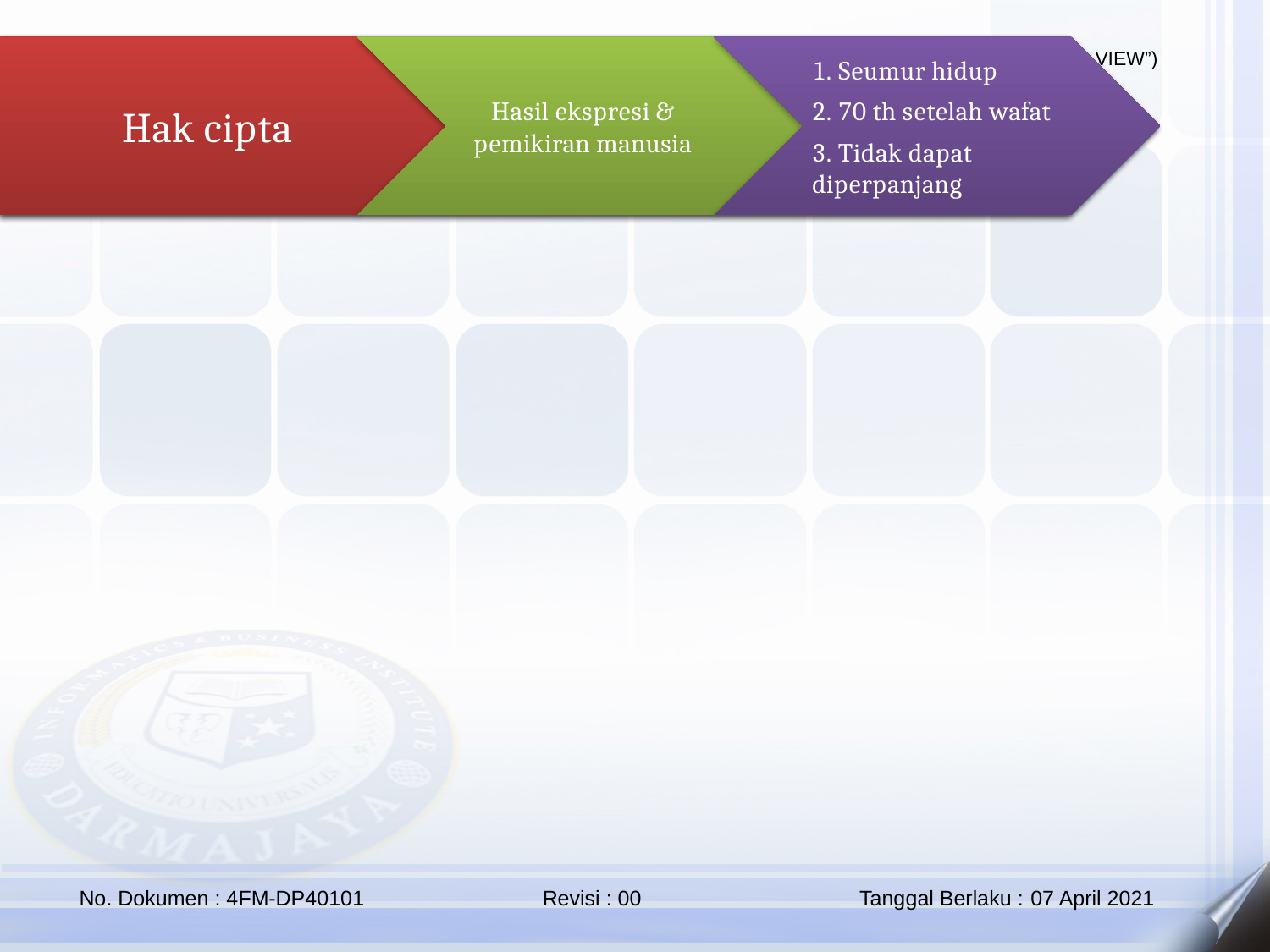

Merek
nama,logo, dan tanda
10 th dapat diperpanjang
Paten
Proses & produk teknologi
Paten: 20 th
Paten sederhana: 10 th (tidak dpt diperpanjang)
Hak cipta
Hasil ekspresi & pemikiran manusia
1. Seumur hidup
2. 70 th setelah wafat
3. Tidak dapat diperpanjang